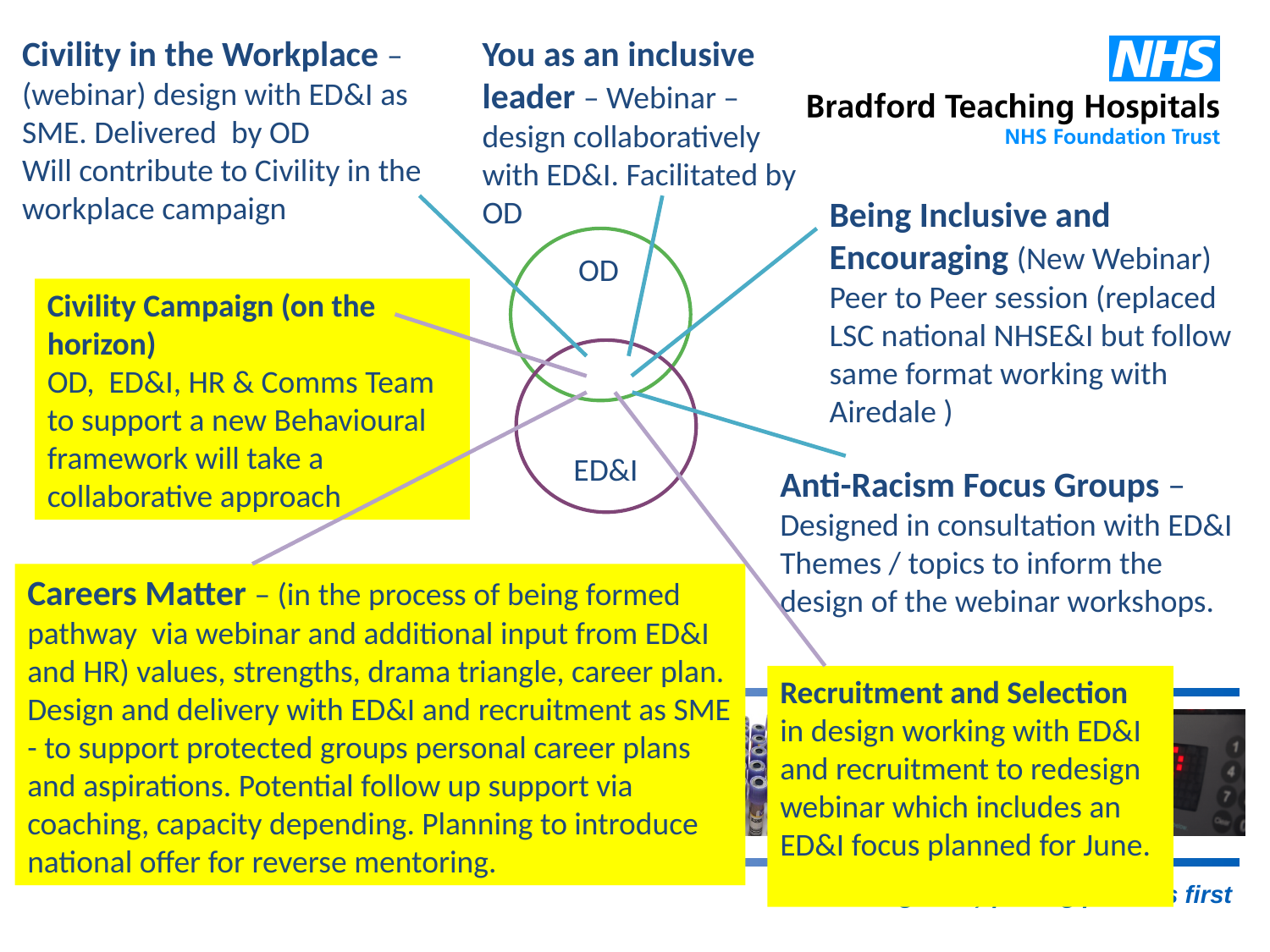

Civility in the Workplace – (webinar) design with ED&I as SME. Delivered  by OD
Will contribute to Civility in the workplace campaign
You as an inclusive leader – Webinar – design collaboratively with ED&I. Facilitated by OD

Being Inclusive and Encouraging (New Webinar) Peer to Peer session (replaced LSC national NHSE&I but follow same format working with Airedale )

OD
Civility Campaign (on the horizon)
OD,  ED&I, HR & Comms Team to support a new Behavioural framework will take a collaborative approach

ED&I
Careers Matter – (in the process of being formed pathway  via webinar and additional input from ED&I and HR) values, strengths, drama triangle, career plan. Design and delivery with ED&I and recruitment as SME - to support protected groups personal career plans and aspirations. Potential follow up support via coaching, capacity depending. Planning to introduce national offer for reverse mentoring.
Recruitment and Selection  in design working with ED&I and recruitment to redesign webinar which includes an ED&I focus planned for June.

Anti-Racism Focus Groups – Designed in consultation with ED&I Themes / topics to inform the design of the webinar workshops.